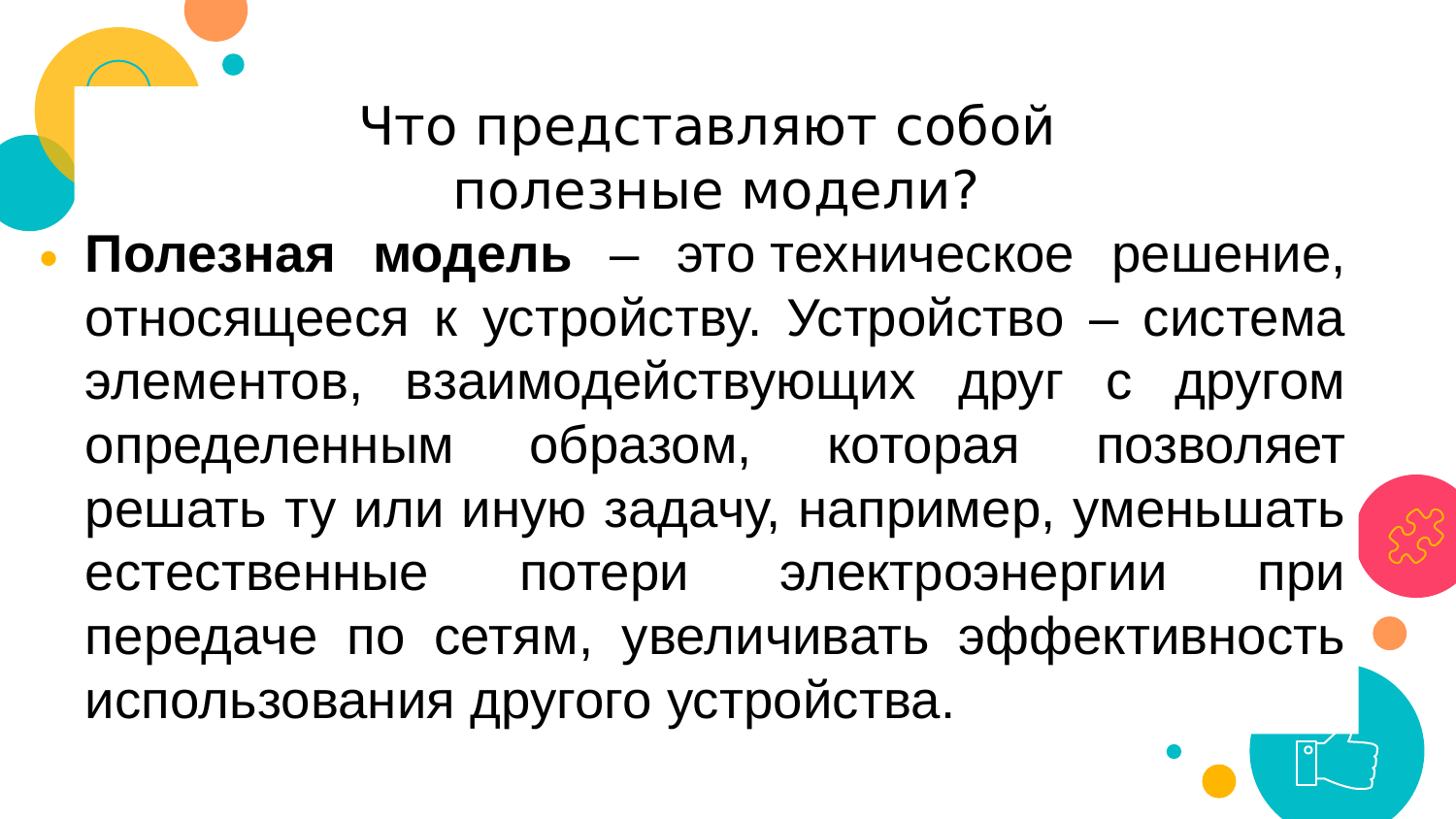

Что представляют собой
полезные модели?
Полезная модель – это техническое решение, относящееся к устройству. Устройство – система элементов, взаимодействующих друг с другом определенным образом, которая позволяет решать ту или иную задачу, например, уменьшать естественные потери электроэнергии при передаче по сетям, увеличивать эффективность использования другого устройства.